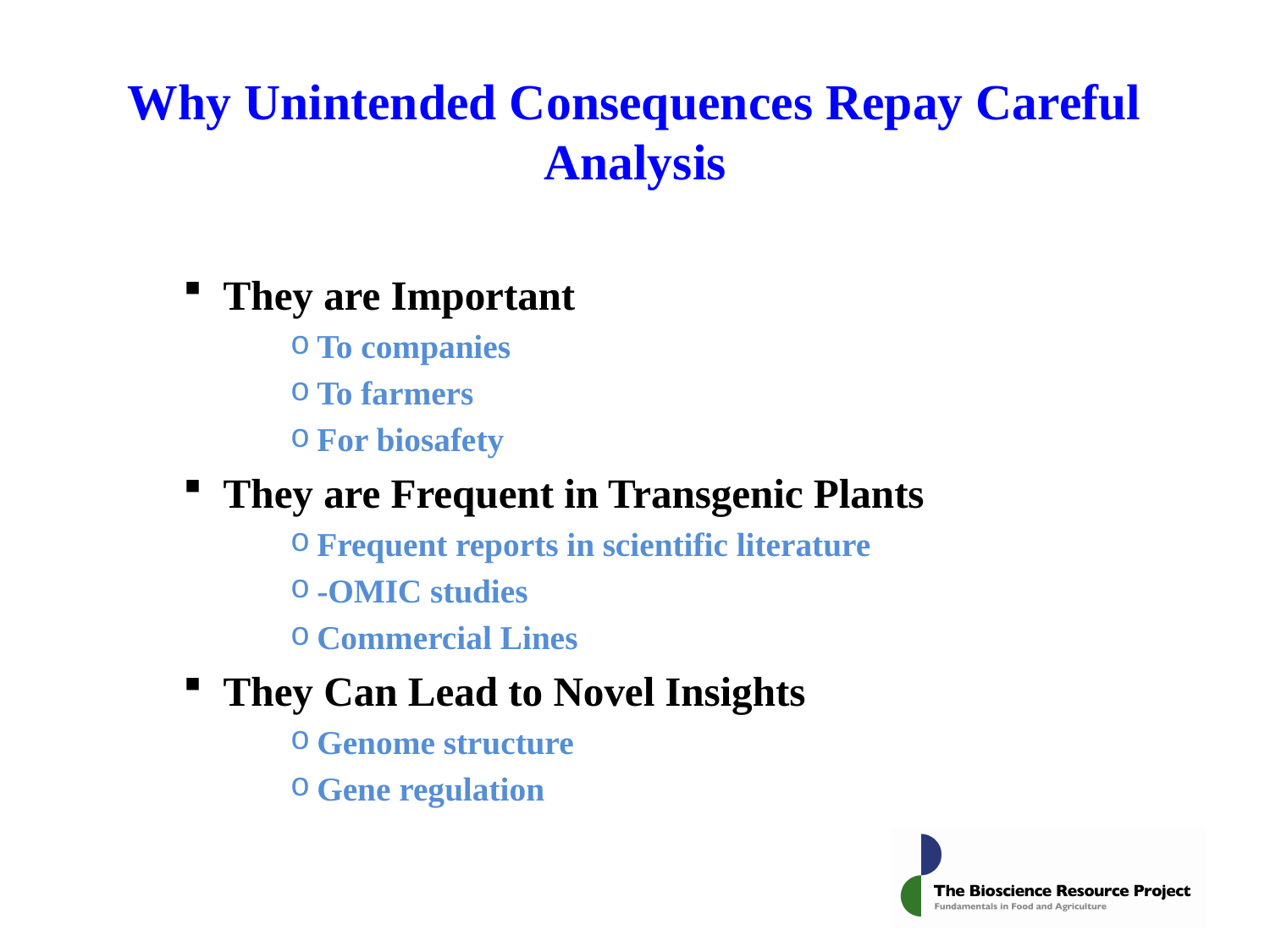

# Why Unintended Consequences Repay Careful Analysis
They are Important
To companies
To farmers
For biosafety
They are Frequent in Transgenic Plants
Frequent reports in scientific literature
-OMIC studies
Commercial Lines
They Can Lead to Novel Insights
Genome structure
Gene regulation